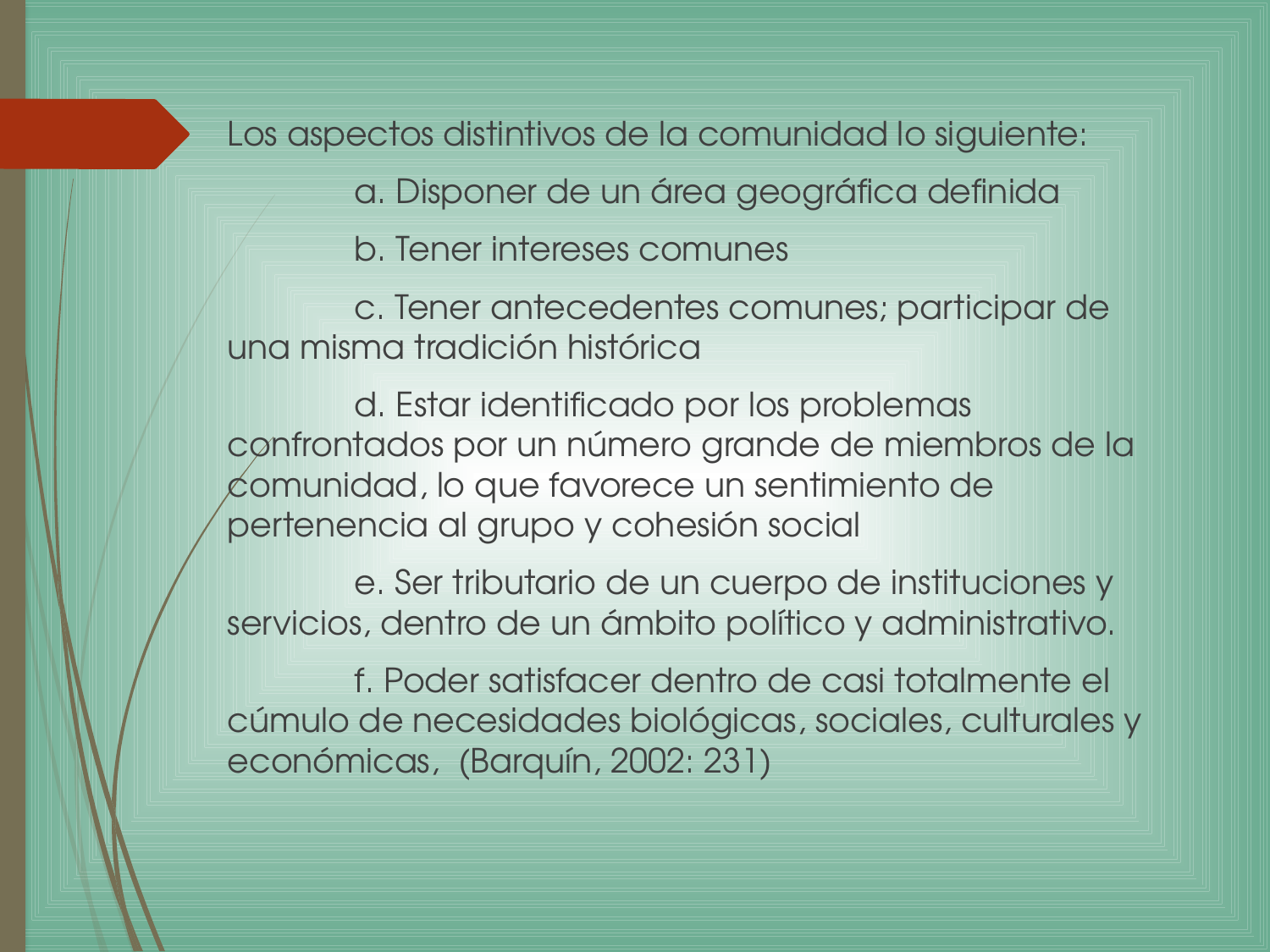

Los aspectos distintivos de la comunidad lo siguiente:
	a. Disponer de un área geográfica definida
	b. Tener intereses comunes
	c. Tener antecedentes comunes; participar de una misma tradición histórica
	d. Estar identificado por los problemas confrontados por un número grande de miembros de la comunidad, lo que favorece un sentimiento de pertenencia al grupo y cohesión social
	e. Ser tributario de un cuerpo de instituciones y servicios, dentro de un ámbito político y administrativo.
	f. Poder satisfacer dentro de casi totalmente el cúmulo de necesidades biológicas, sociales, culturales y económicas,  (Barquín, 2002: 231)